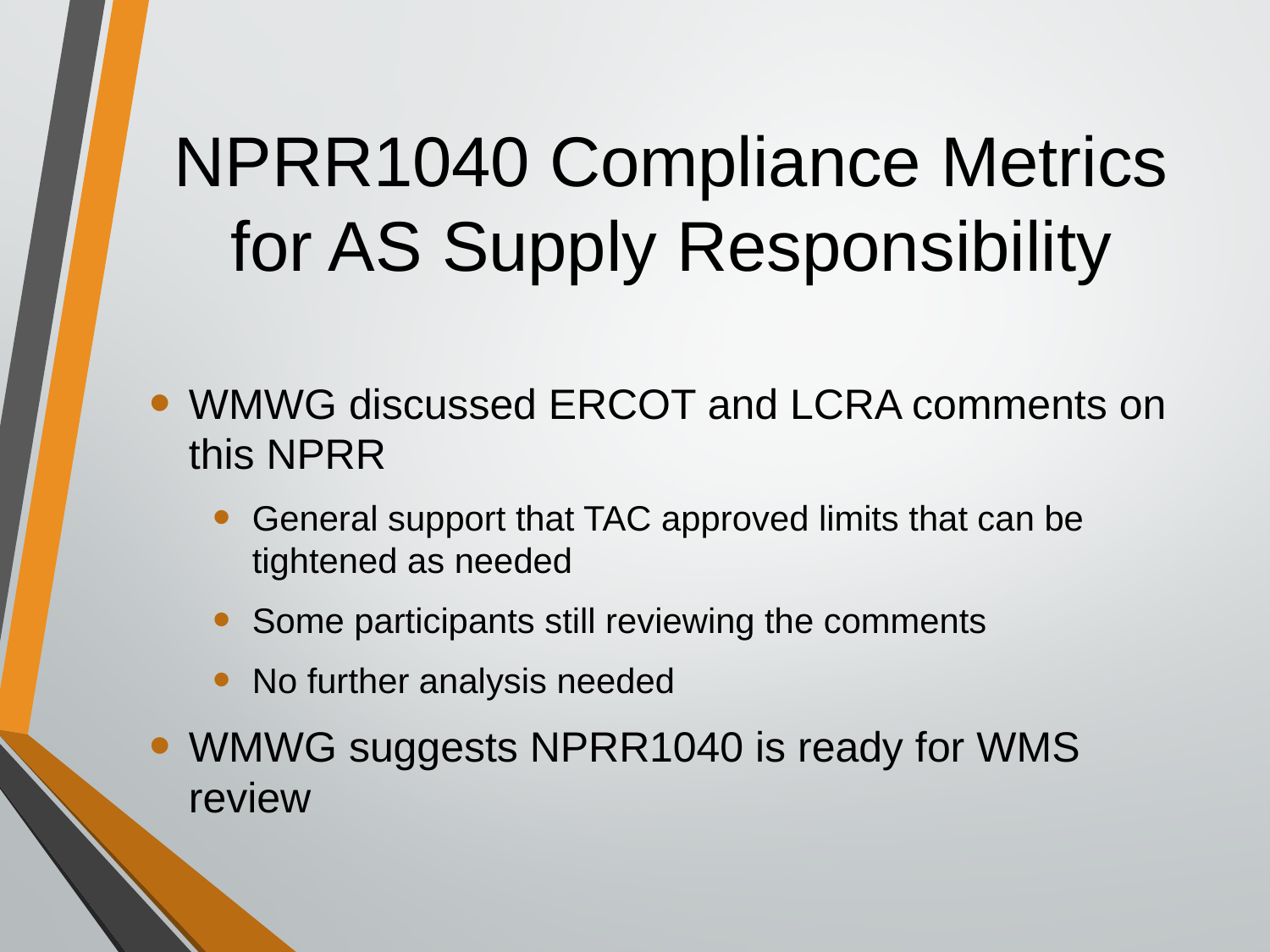

# NPRR1040 Compliance Metrics for AS Supply Responsibility
WMWG discussed ERCOT and LCRA comments on this NPRR
General support that TAC approved limits that can be tightened as needed
Some participants still reviewing the comments
No further analysis needed
WMWG suggests NPRR1040 is ready for WMS review